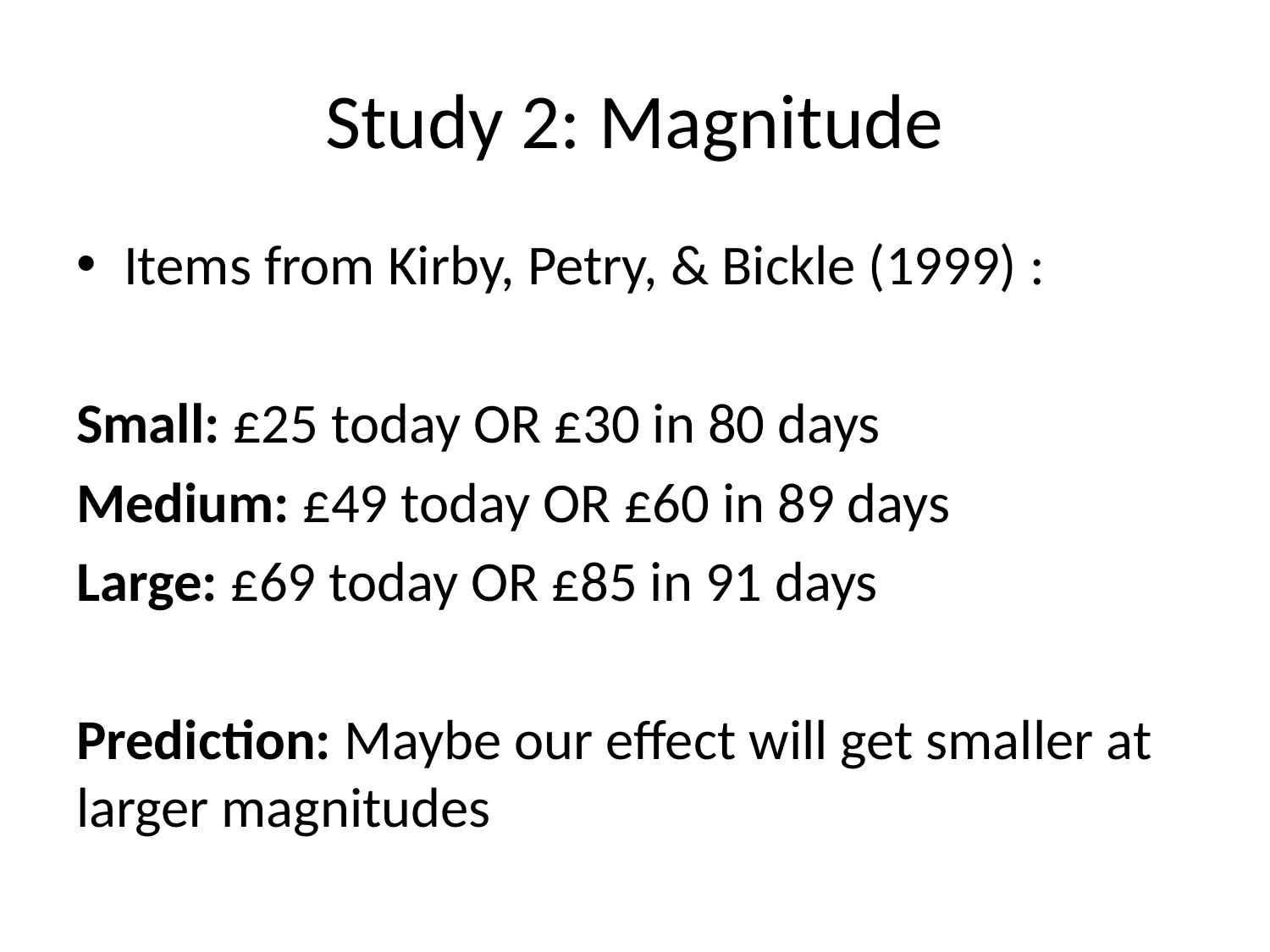

# Study 2: Magnitude
Items from Kirby, Petry, & Bickle (1999) :

Small: £25 today OR £30 in 80 days
Medium: £49 today OR £60 in 89 days
Large: £69 today OR £85 in 91 days

Prediction: Maybe our effect will get smaller at larger magnitudes